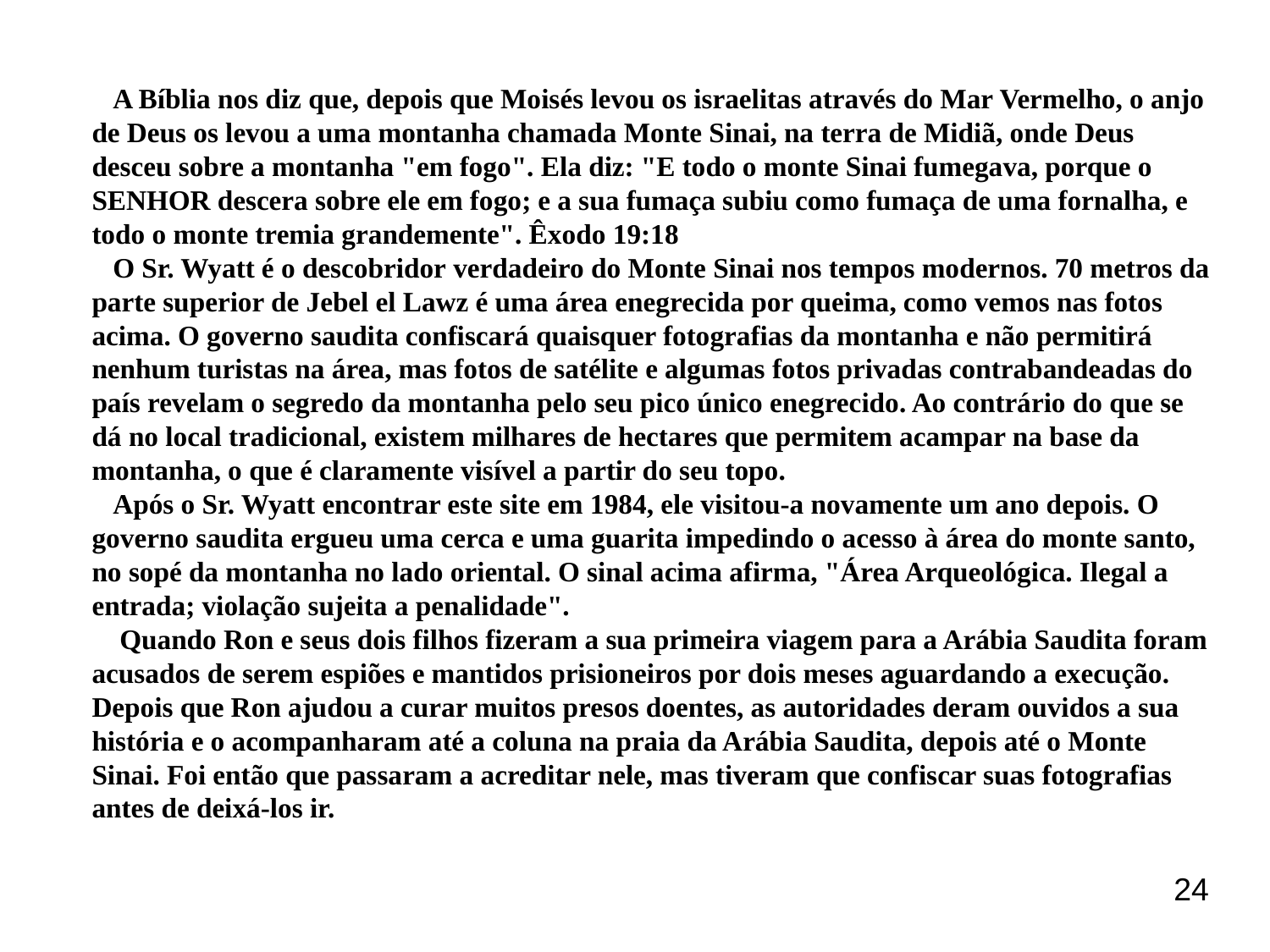

A Bíblia nos diz que, depois que Moisés levou os israelitas através do Mar Vermelho, o anjo de Deus os levou a uma montanha chamada Monte Sinai, na terra de Midiã, onde Deus desceu sobre a montanha "em fogo". Ela diz: "E todo o monte Sinai fumegava, porque o SENHOR descera sobre ele em fogo; e a sua fumaça subiu como fumaça de uma fornalha, e todo o monte tremia grandemente". Êxodo 19:18
   O Sr. Wyatt é o descobridor verdadeiro do Monte Sinai nos tempos modernos. 70 metros da parte superior de Jebel el Lawz é uma área enegrecida por queima, como vemos nas fotos acima. O governo saudita confiscará quaisquer fotografias da montanha e não permitirá nenhum turistas na área, mas fotos de satélite e algumas fotos privadas contrabandeadas do país revelam o segredo da montanha pelo seu pico único enegrecido. Ao contrário do que se dá no local tradicional, existem milhares de hectares que permitem acampar na base da montanha, o que é claramente visível a partir do seu topo.
   Após o Sr. Wyatt encontrar este site em 1984, ele visitou-a novamente um ano depois. O governo saudita ergueu uma cerca e uma guarita impedindo o acesso à área do monte santo, no sopé da montanha no lado oriental. O sinal acima afirma, "Área Arqueológica. Ilegal a entrada; violação sujeita a penalidade".
    Quando Ron e seus dois filhos fizeram a sua primeira viagem para a Arábia Saudita foram acusados ​​de serem espiões e mantidos prisioneiros por dois meses aguardando a execução. Depois que Ron ajudou a curar muitos presos doentes, as autoridades deram ouvidos a sua história e o acompanharam até a coluna na praia da Arábia Saudita, depois até o Monte Sinai. Foi então que passaram a acreditar nele, mas tiveram que confiscar suas fotografias antes de deixá-los ir.

24